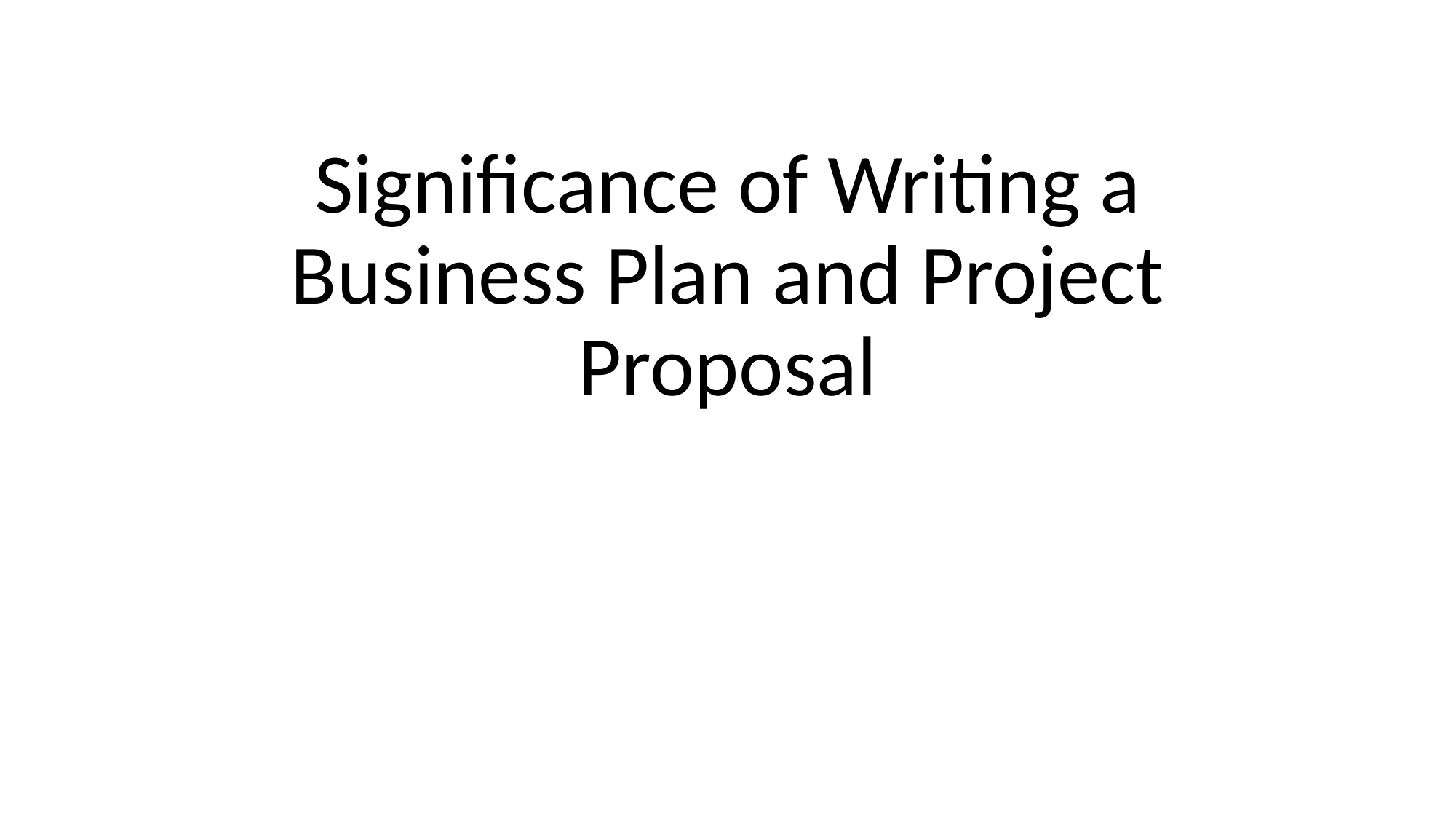

# Significance of Writing a Business Plan and Project Proposal